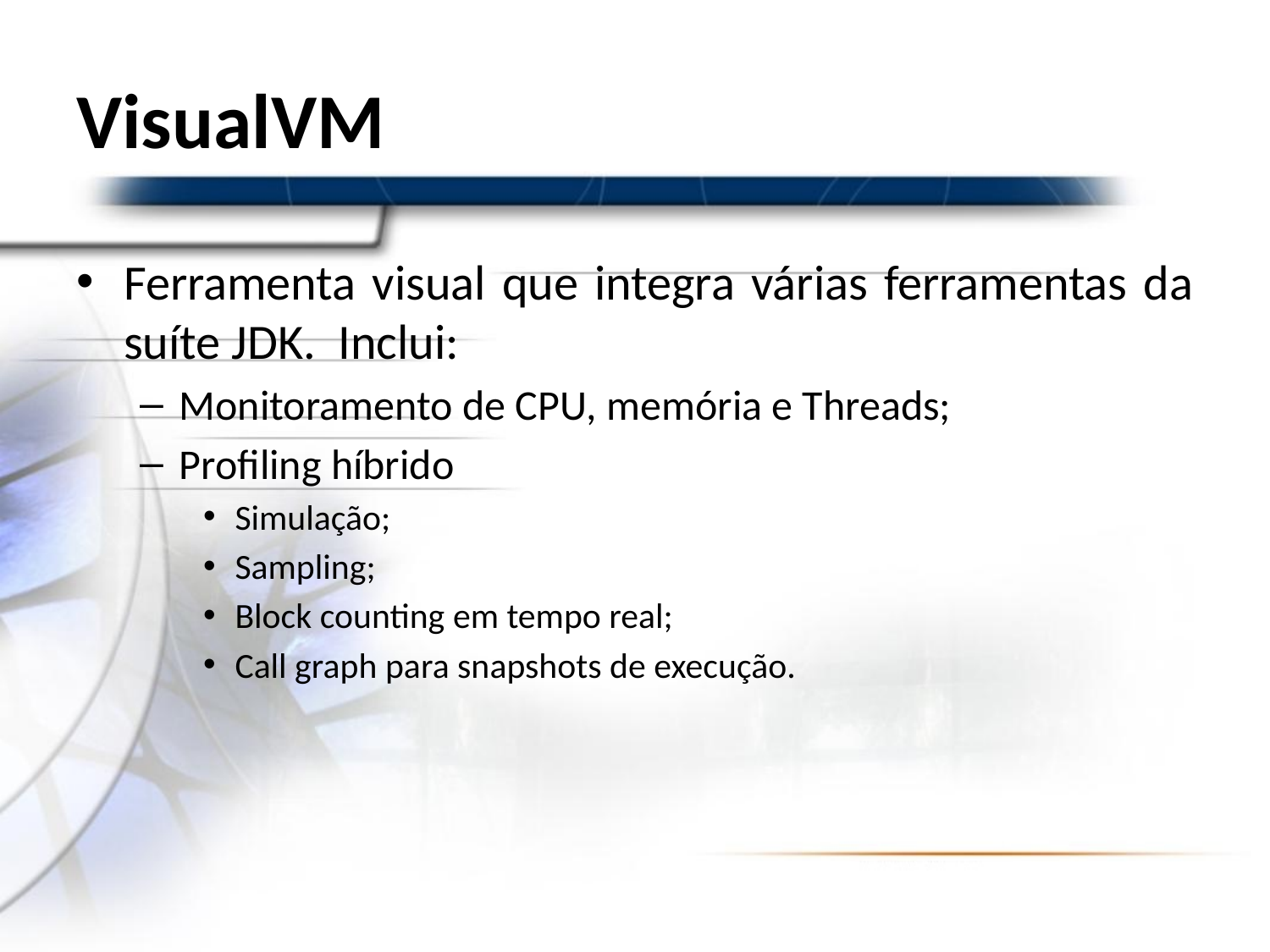

# VisualVM
Ferramenta visual que integra várias ferramentas da suíte JDK.  Inclui:
Monitoramento de CPU, memória e Threads;
Profiling híbrido
Simulação;
Sampling;
Block counting em tempo real;
Call graph para snapshots de execução.